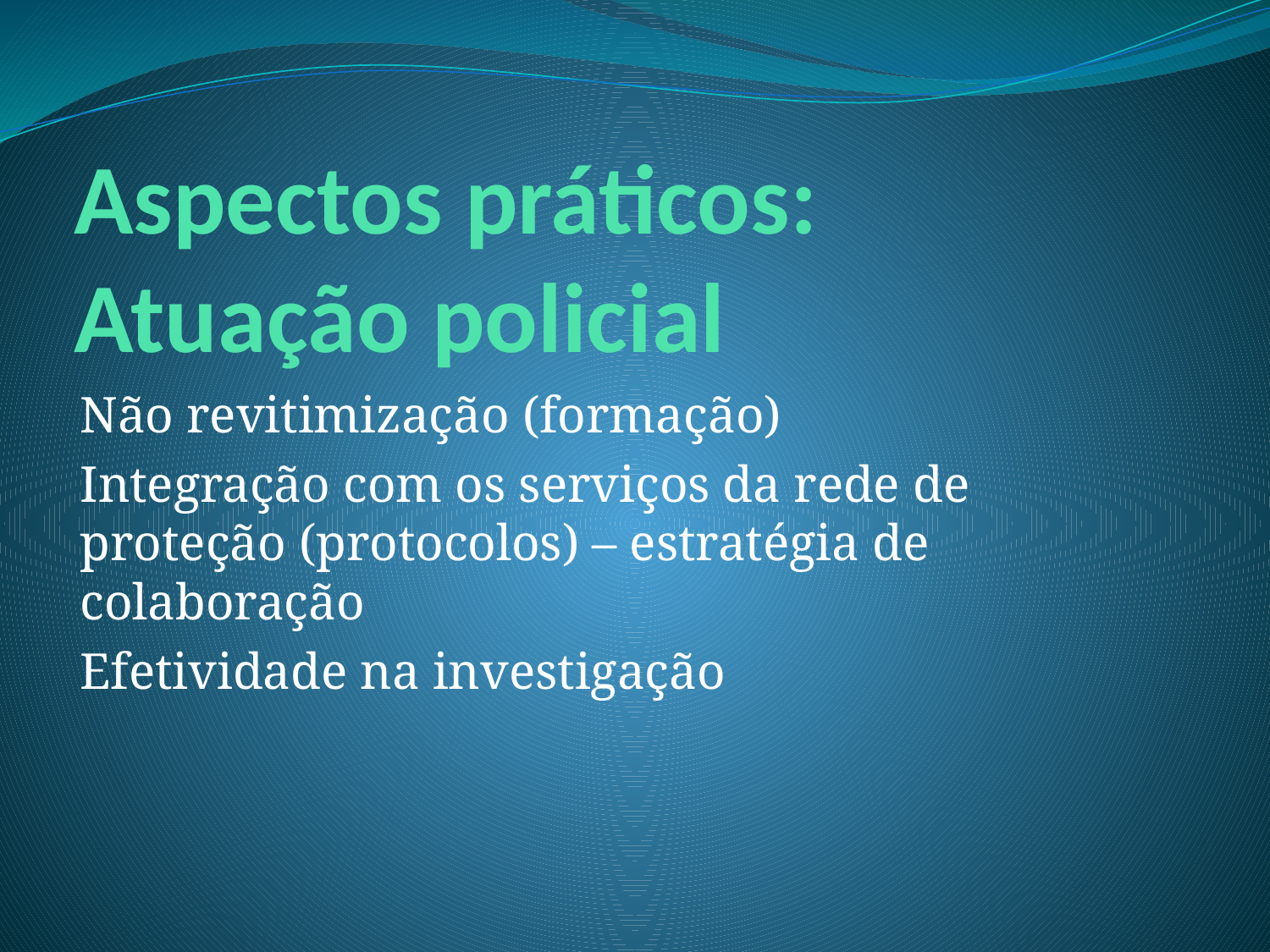

# Aspectos práticos: Atuação policial
Não revitimização (formação)
Integração com os serviços da rede de proteção (protocolos) – estratégia de colaboração
Efetividade na investigação